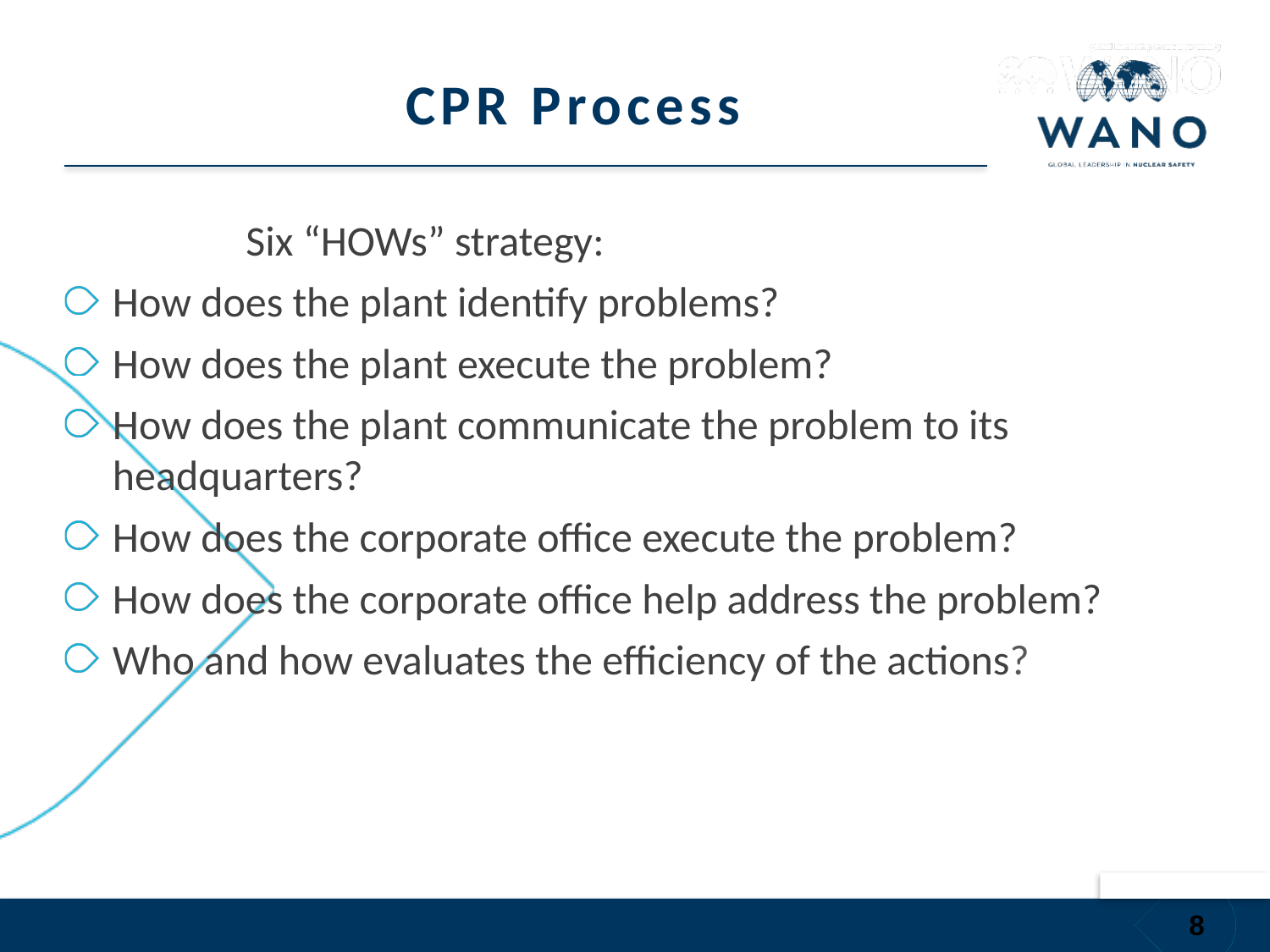

# CPR Process
                   Six “HOWs” strategy:
How does the plant identify problems?
How does the plant execute the problem?
How does the plant communicate the problem to its headquarters?
How does the corporate office execute the problem?
How does the corporate office help address the problem?
Who and how evaluates the efficiency of the actions?
8